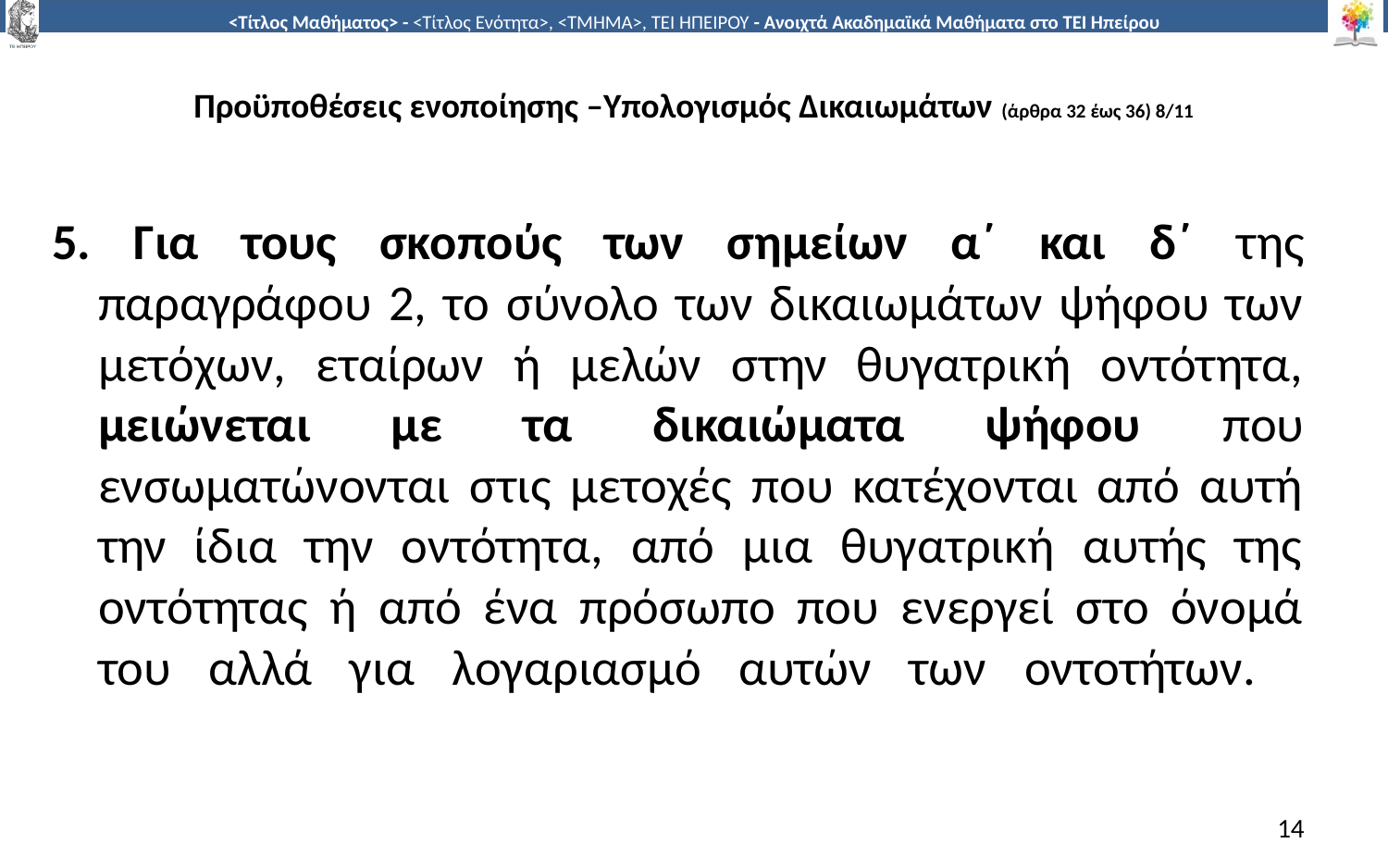

# Προϋποθέσεις ενοποίησης –Υπολογισμός Δικαιωμάτων (άρθρα 32 έως 36) 8/11
5. Για τους σκοπούς των σημείων α΄ και δ΄ της παραγράφου 2, το σύνολο των δικαιωμάτων ψήφου των μετόχων, εταίρων ή μελών στην θυγατρική οντότητα, μειώνεται με τα δικαιώματα ψήφου που ενσωματώνονται στις μετοχές που κατέχονται από αυτή την ίδια την οντότητα, από μια θυγατρική αυτής της οντότητας ή από ένα πρόσωπο που ενεργεί στο όνομά του αλλά για λογαριασμό αυτών των οντοτήτων.
14